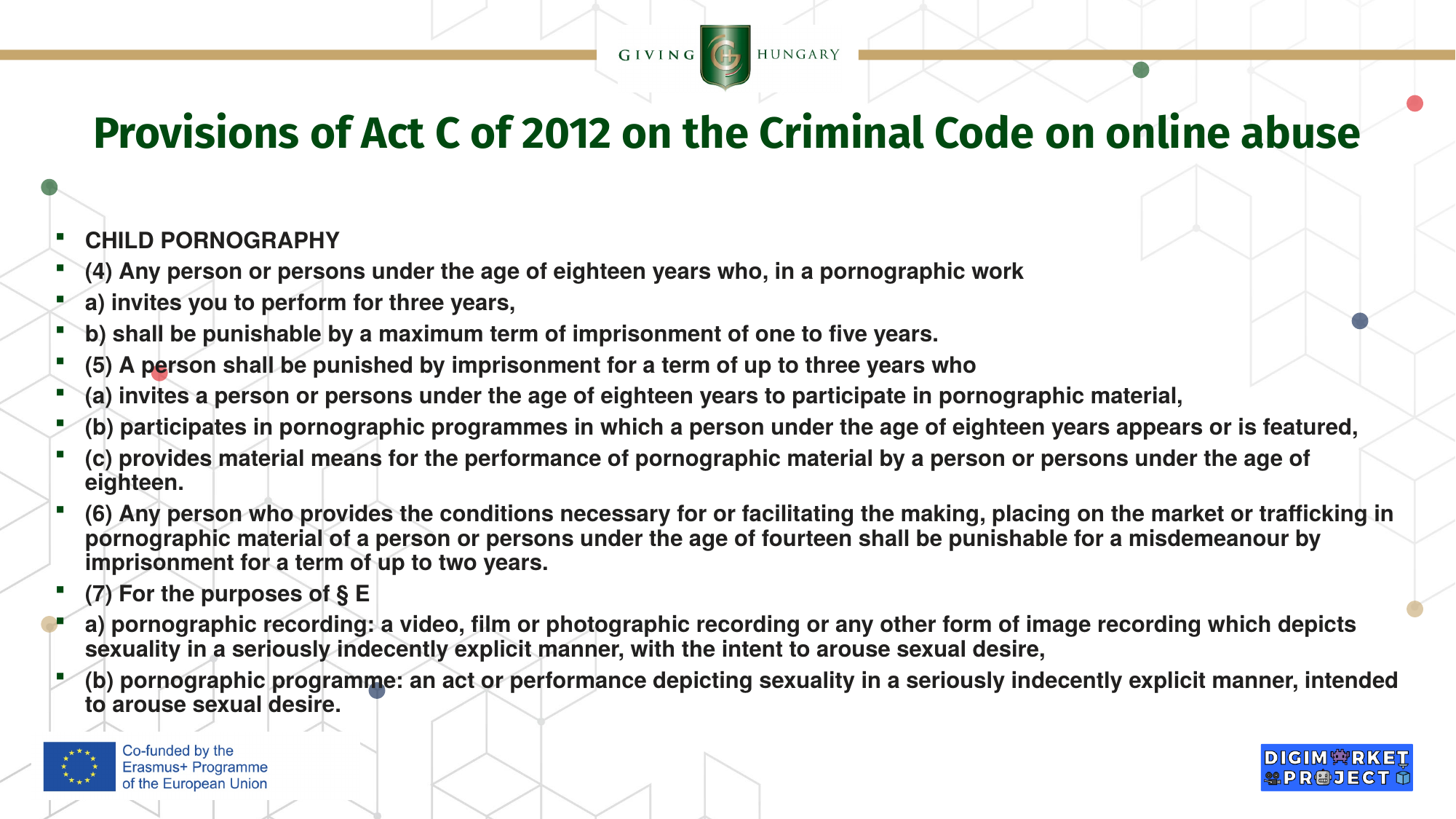

# Provisions of Act C of 2012 on the Criminal Code on online abuse
CHILD PORNOGRAPHY
(4) Any person or persons under the age of eighteen years who, in a pornographic work
a) invites you to perform for three years,
b) shall be punishable by a maximum term of imprisonment of one to five years.
(5) A person shall be punished by imprisonment for a term of up to three years who
(a) invites a person or persons under the age of eighteen years to participate in pornographic material,
(b) participates in pornographic programmes in which a person under the age of eighteen years appears or is featured,
(c) provides material means for the performance of pornographic material by a person or persons under the age of eighteen.
(6) Any person who provides the conditions necessary for or facilitating the making, placing on the market or trafficking in pornographic material of a person or persons under the age of fourteen shall be punishable for a misdemeanour by imprisonment for a term of up to two years.
(7) For the purposes of § E
a) pornographic recording: a video, film or photographic recording or any other form of image recording which depicts sexuality in a seriously indecently explicit manner, with the intent to arouse sexual desire,
(b) pornographic programme: an act or performance depicting sexuality in a seriously indecently explicit manner, intended to arouse sexual desire.